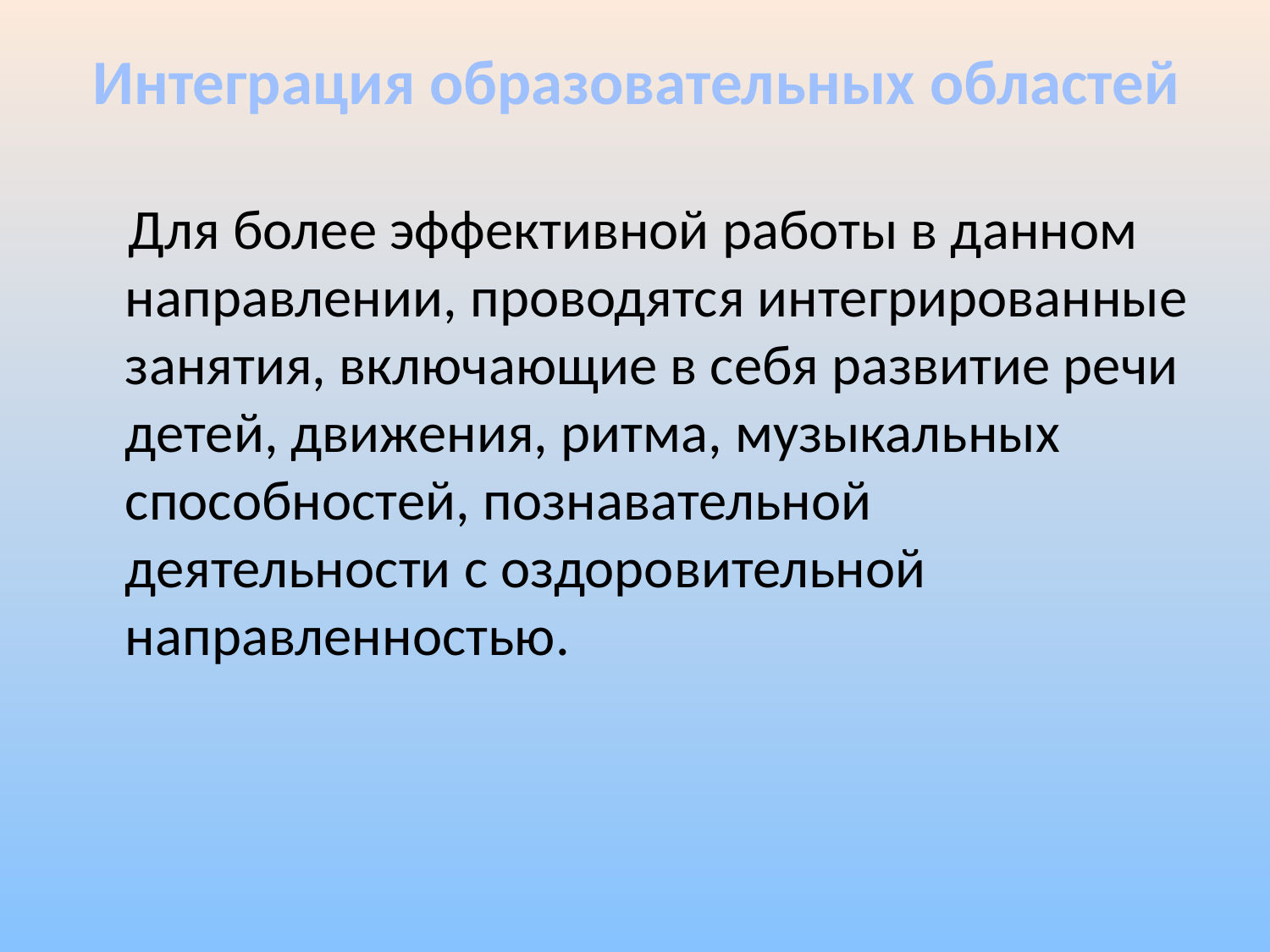

# Интеграция образовательных областей
    Для более эффективной работы в данном направлении, проводятся интегрированные занятия, включающие в себя развитие речи детей, движения, ритма, музыкальных способностей, познавательной деятельности с оздоровительной направленностью.